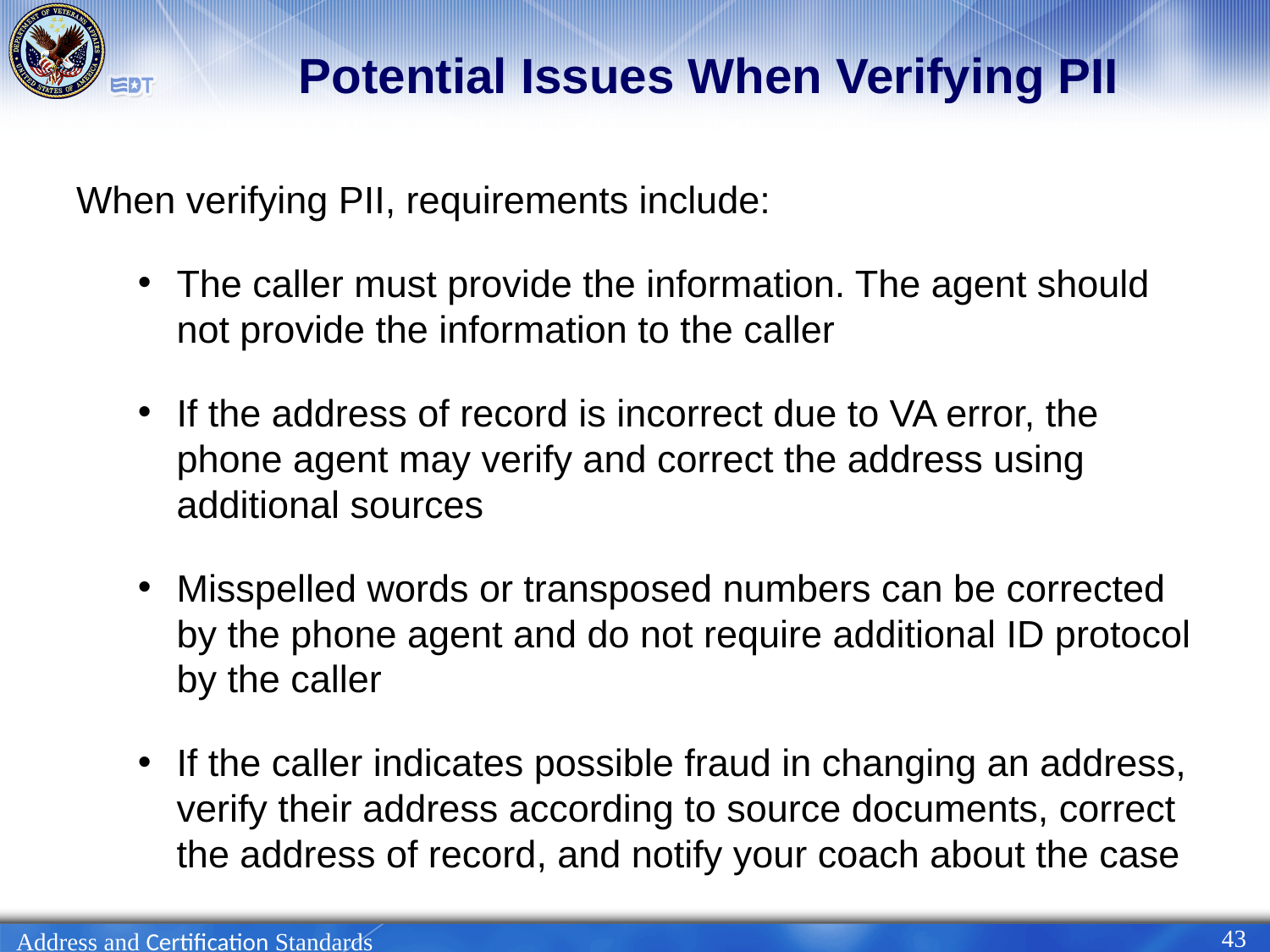

# Potential Issues When Verifying PII
When verifying PII, requirements include:
The caller must provide the information. The agent should not provide the information to the caller
If the address of record is incorrect due to VA error, the phone agent may verify and correct the address using additional sources
Misspelled words or transposed numbers can be corrected by the phone agent and do not require additional ID protocol by the caller
If the caller indicates possible fraud in changing an address, verify their address according to source documents, correct the address of record, and notify your coach about the case

43
Address and Certification Standards